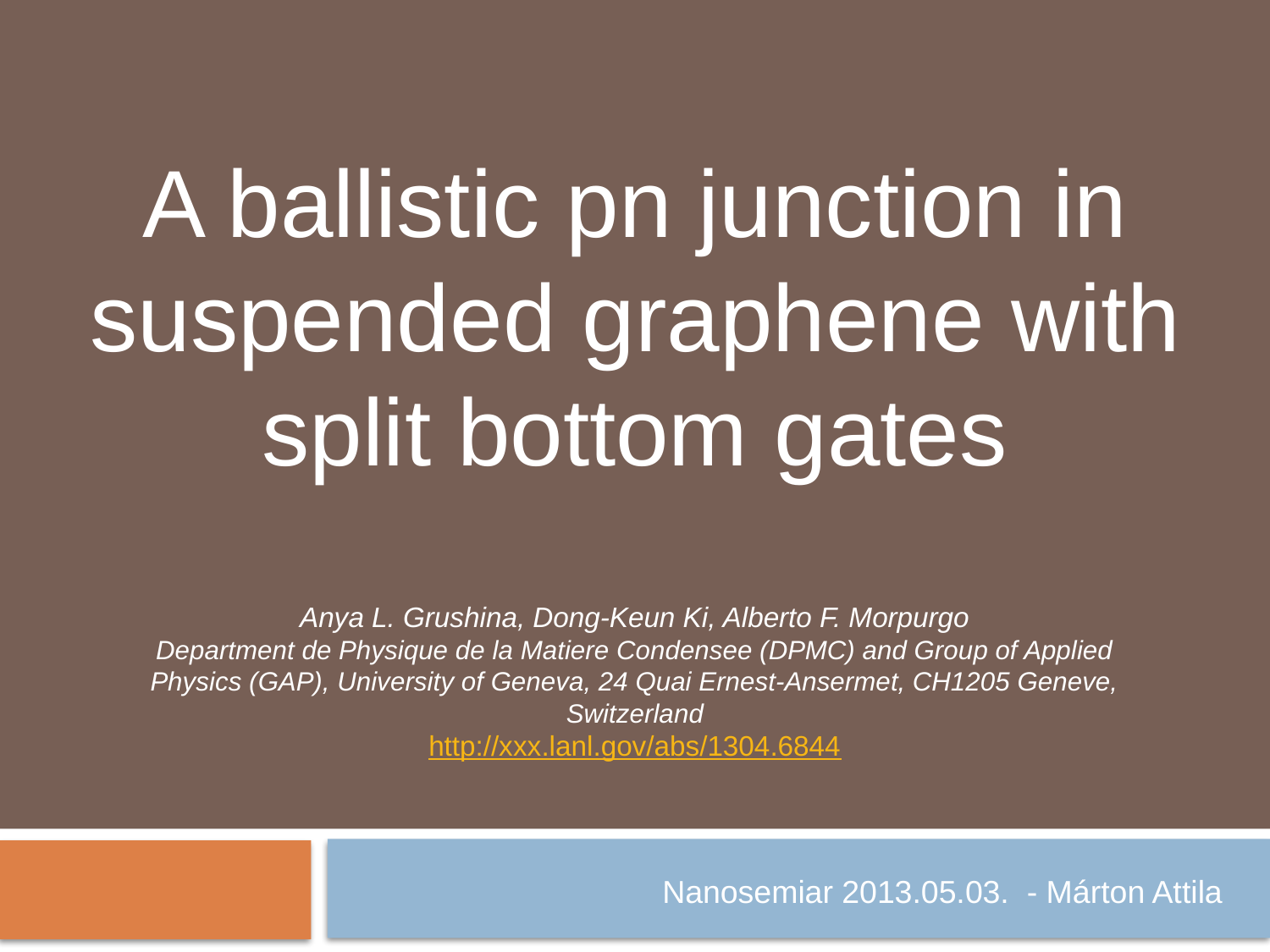

A ballistic pn junction in suspended graphene with split bottom gates

Anya L. Grushina, Dong-Keun Ki, Alberto F. Morpurgo
Department de Physique de la Matiere Condensee (DPMC) and Group of Applied
Physics (GAP), University of Geneva, 24 Quai Ernest-Ansermet, CH1205 Geneve,
Switzerland
http://xxx.lanl.gov/abs/1304.6844
Nanosemiar 2013.05.03.  - Márton Attila